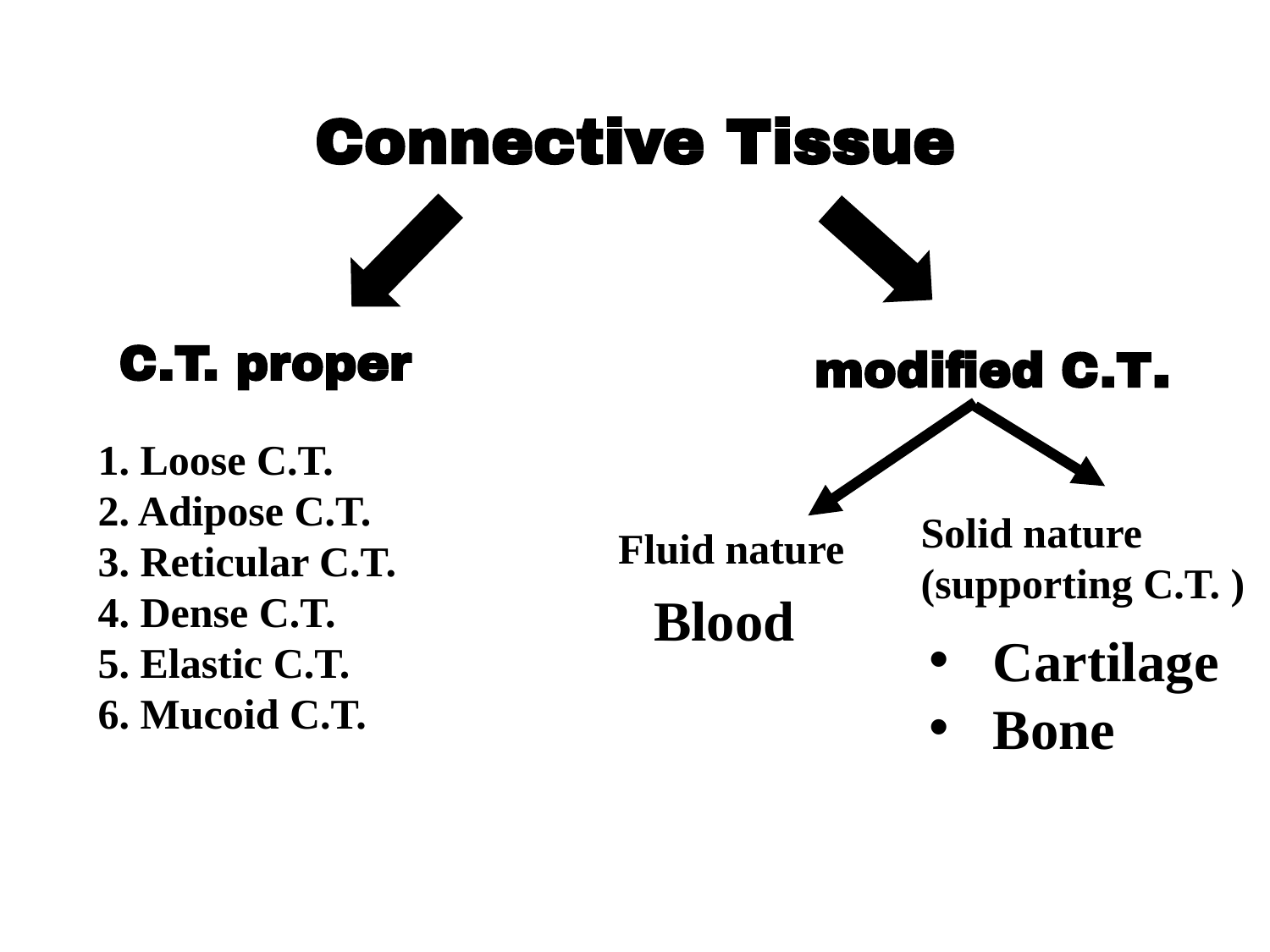

# Connective Tissue

C.T. proper
modified C.T.

1. Loose C.T.
2. Adipose C.T.
3. Reticular C.T.
4. Dense C.T.
5. Elastic C.T.
6. Mucoid C.T.
Solid nature
(supporting C.T. )
Fluid nature

 Blood
Cartilage
Bone